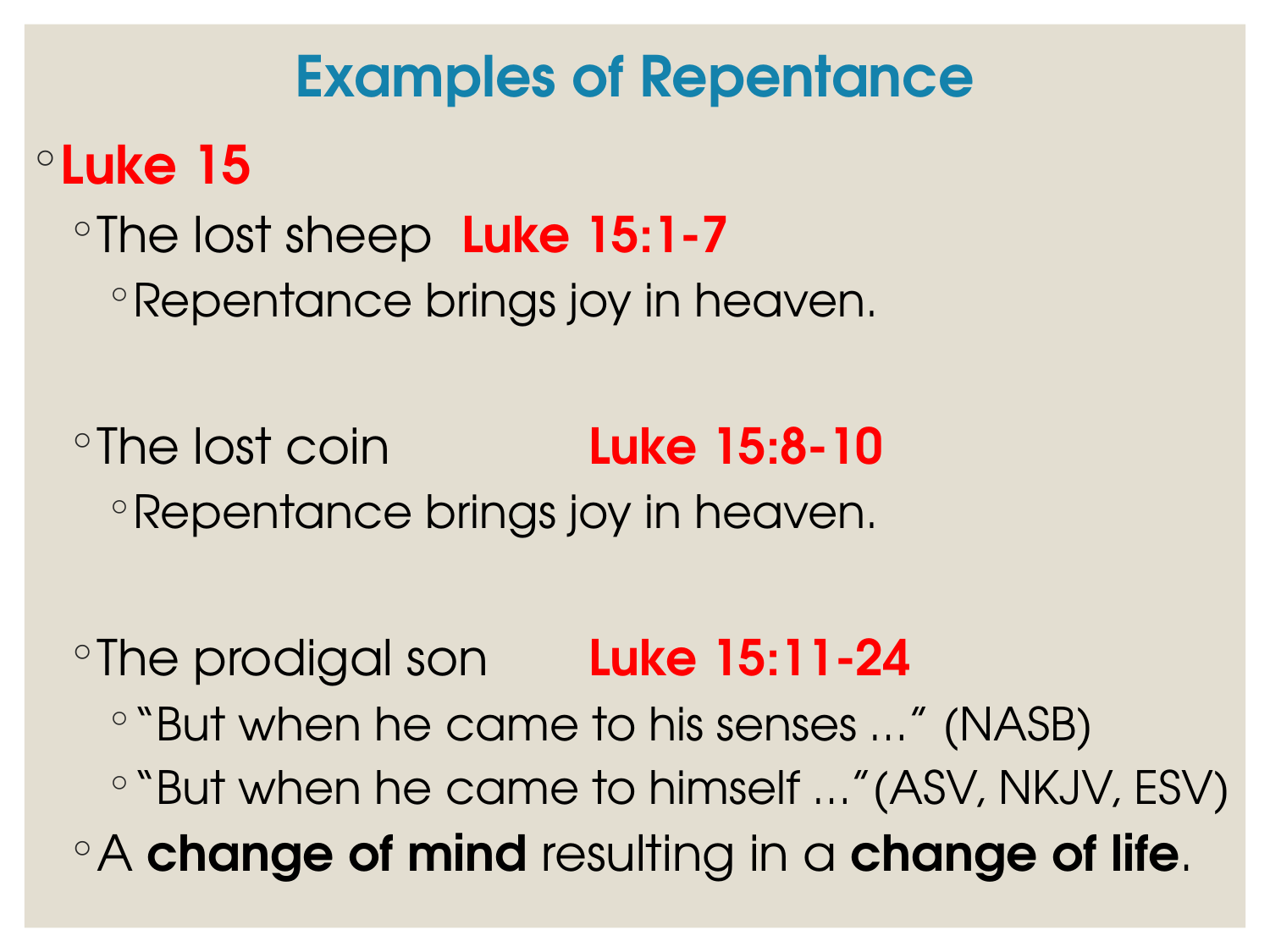

# Examples of Repentance
Luke 15
The lost sheep 	Luke 15:1-7
Repentance brings joy in heaven.

The lost coin		Luke 15:8-10
Repentance brings joy in heaven.

The prodigal son	Luke 15:11-24
“But when he came to his senses …” (NASB)
“But when he came to himself …”(ASV, NKJV, ESV)
A change of mind resulting in a change of life.